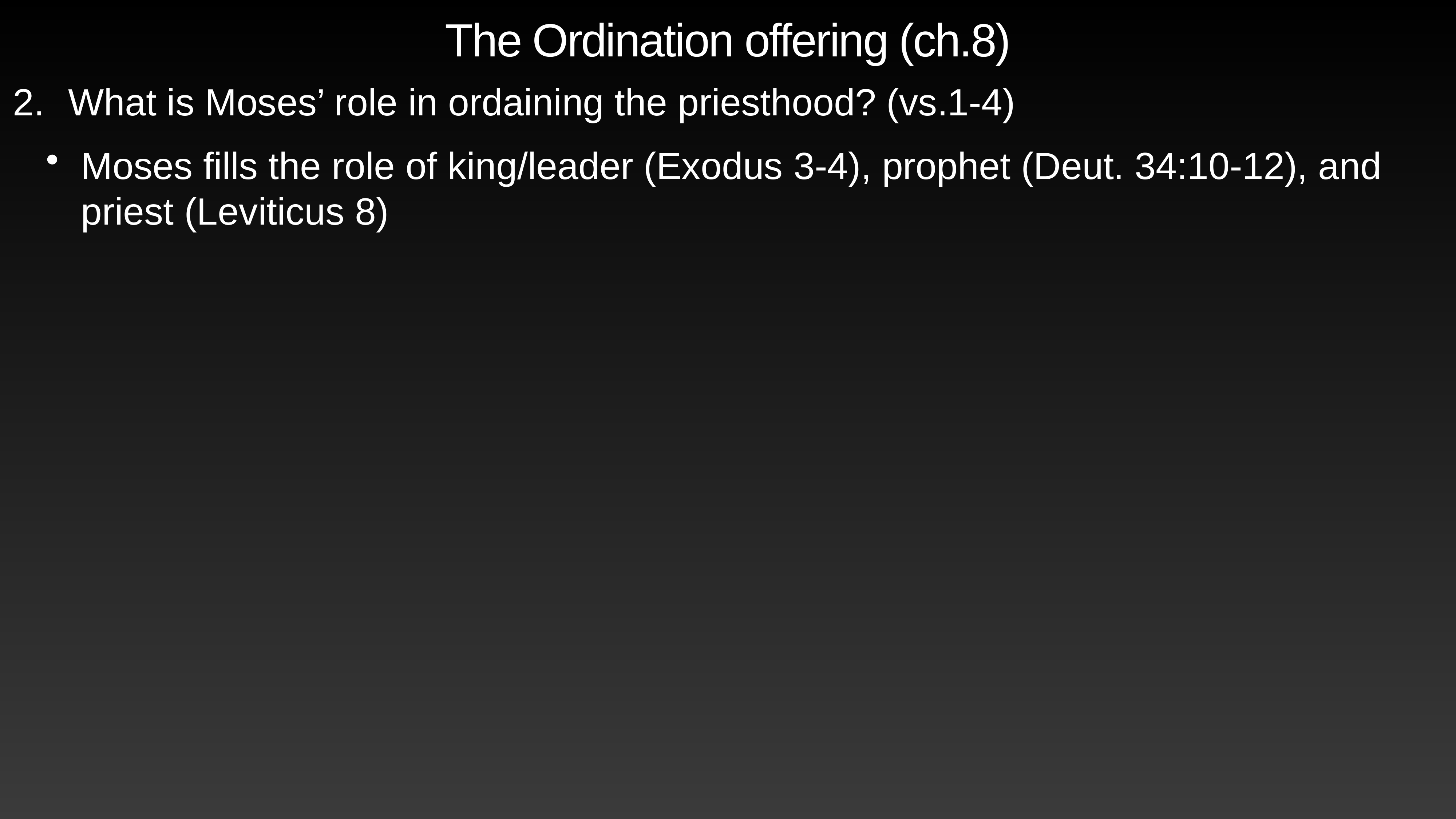

# The Ordination offering (ch.8)
What is Moses’ role in ordaining the priesthood? (vs.1-4)
Moses fills the role of king/leader (Exodus 3-4), prophet (Deut. 34:10-12), and priest (Leviticus 8)